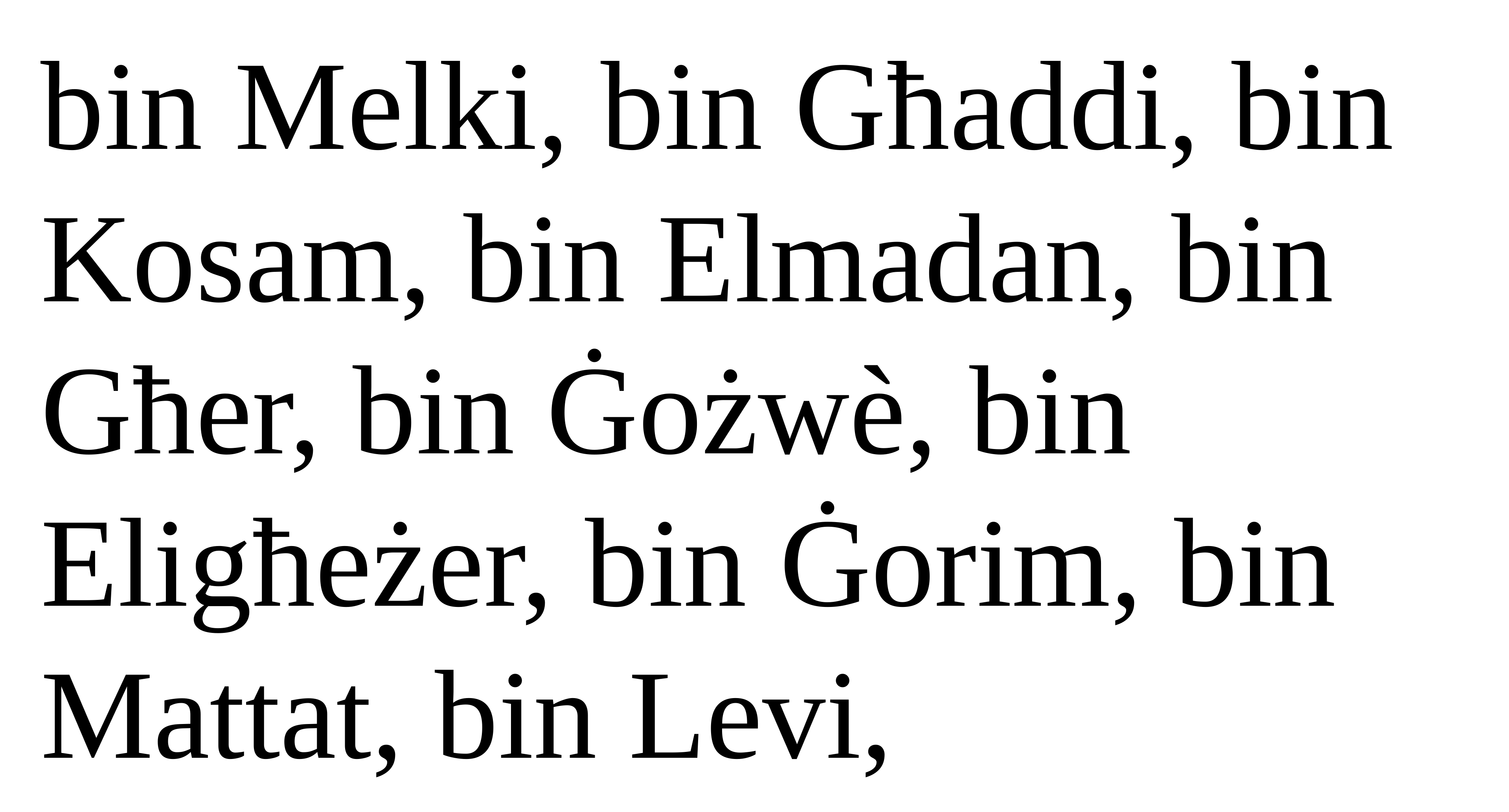

bin Melki, bin Għaddi, bin
Kosam, bin Elmadan, bin Għer, bin Ġożwè, bin Eligħeżer, bin Ġorim, bin Mattat, bin Levi,